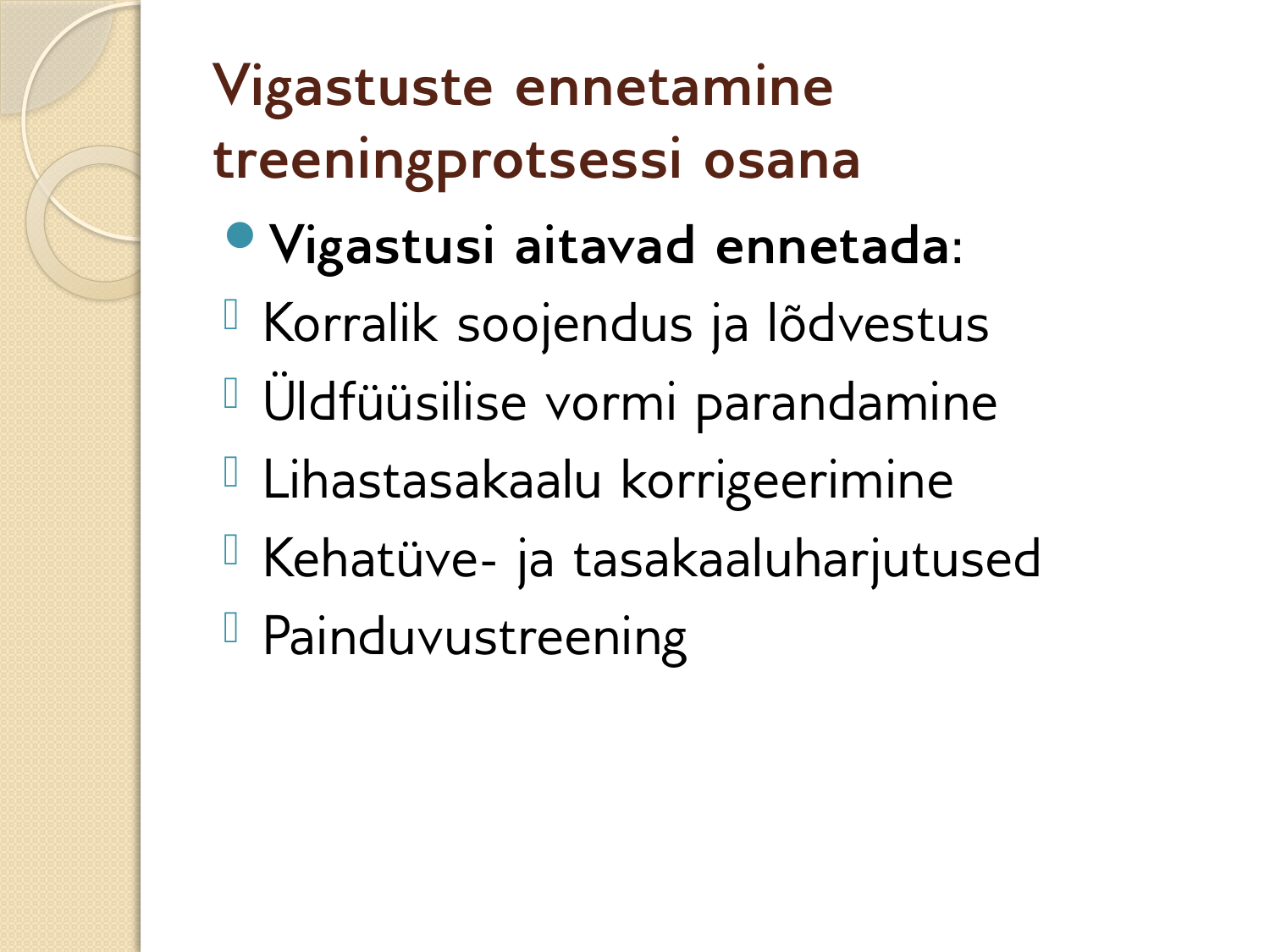

# Vigastuste ennetamine treeningprotsessi osana
Vigastusi aitavad ennetada:
Korralik soojendus ja lõdvestus
Üldfüüsilise vormi parandamine
Lihastasakaalu korrigeerimine
Kehatüve- ja tasakaaluharjutused
Painduvustreening